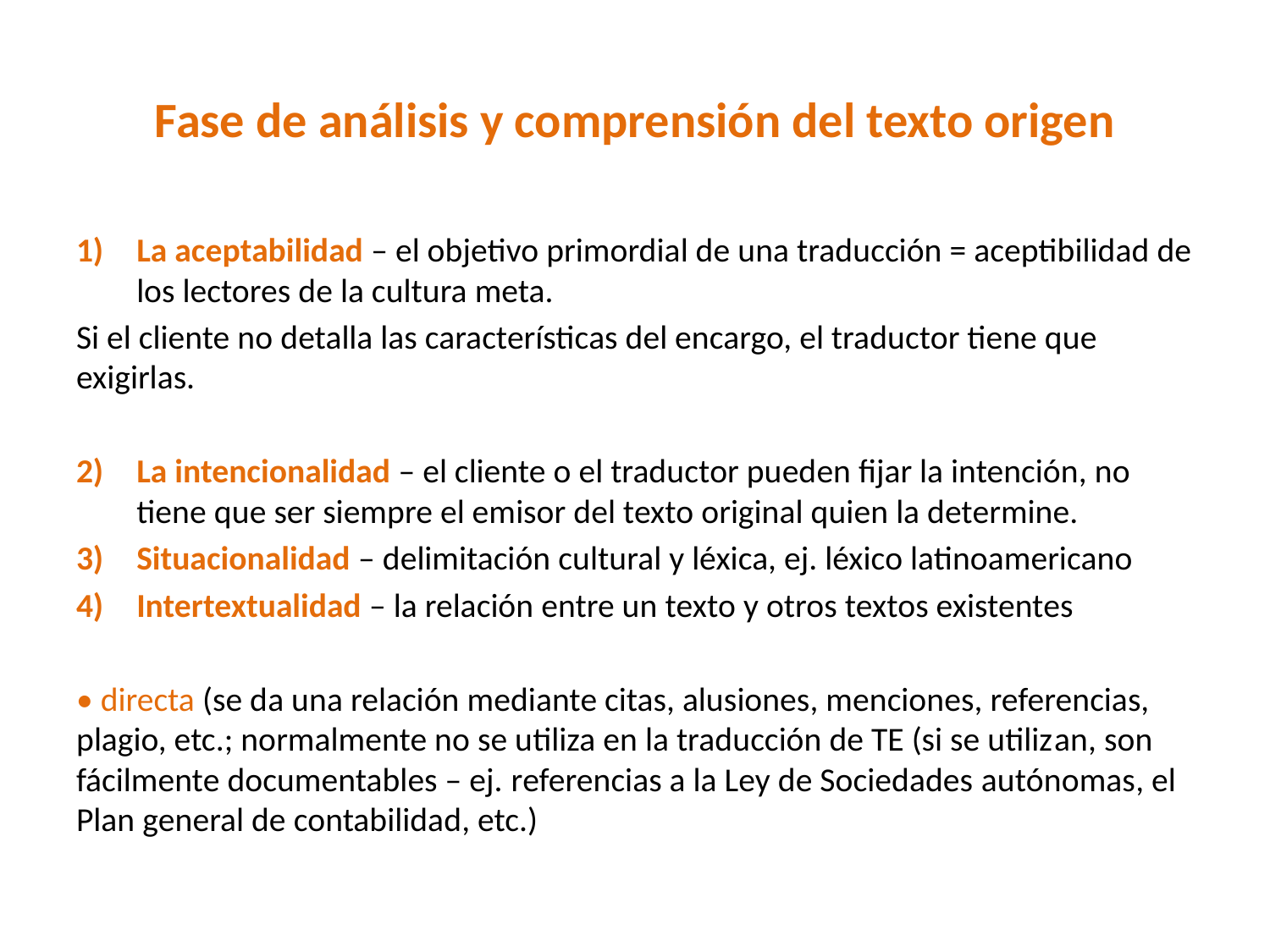

# Fase de análisis y comprensión del texto origen
La aceptabilidad – el objetivo primordial de una traducción = aceptibilidad de los lectores de la cultura meta.
Si el cliente no detalla las características del encargo, el traductor tiene que exigirlas.

La intencionalidad – el cliente o el traductor pueden fijar la intención, no tiene que ser siempre el emisor del texto original quien la determine.
Situacionalidad – delimitación cultural y léxica, ej. léxico latinoamericano
Intertextualidad – la relación entre un texto y otros textos existentes

• directa (se da una relación mediante citas, alusiones, menciones, referencias, plagio, etc.; normalmente no se utiliza en la traducción de TE (si se utilizan, son fácilmente documentables – ej. referencias a la Ley de Sociedades autónomas, el Plan general de contabilidad, etc.)